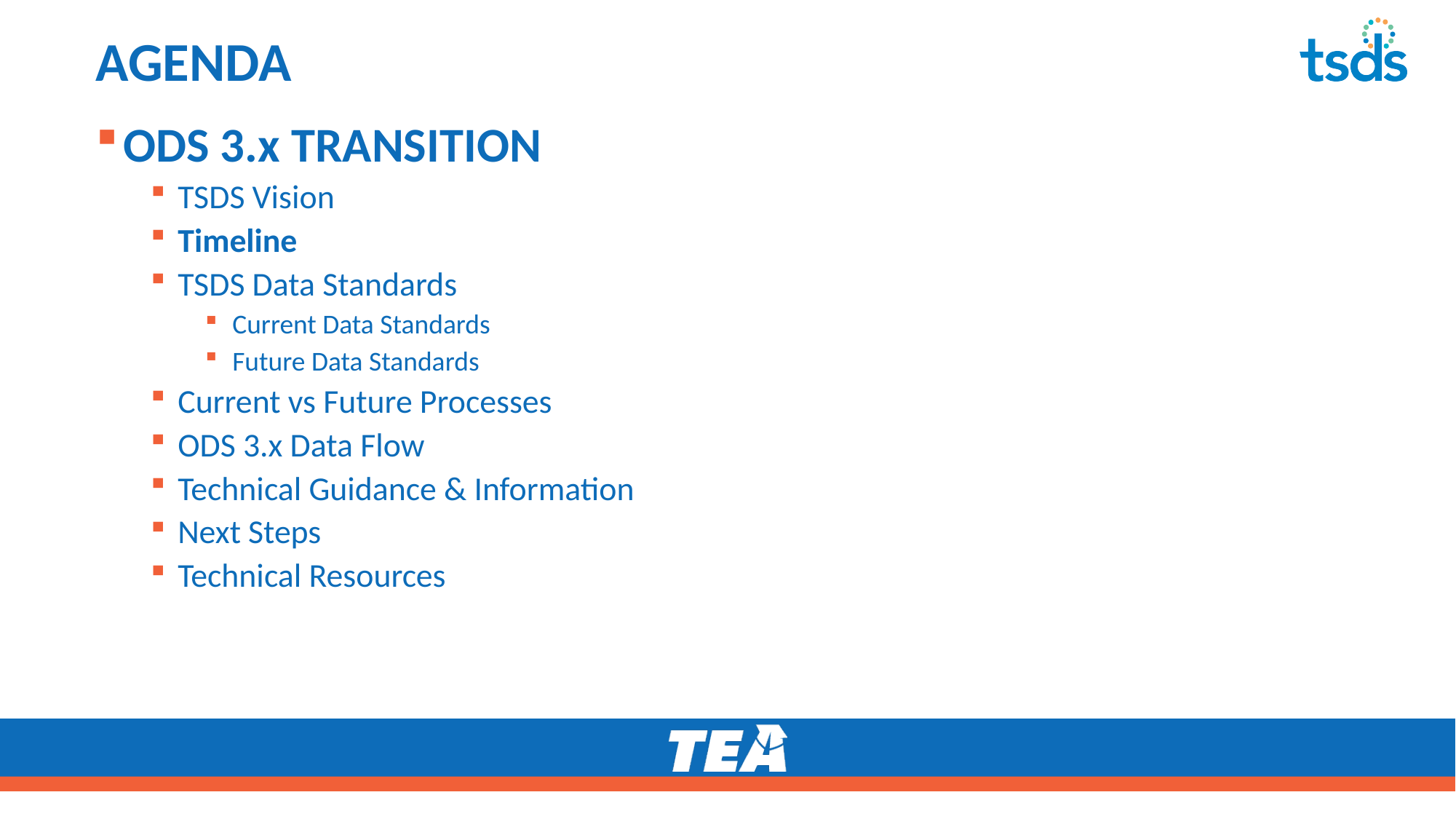

# AGENDA
ODS 3.x TRANSITION
TSDS Vision
Timeline
TSDS Data Standards
Current Data Standards
Future Data Standards
Current vs Future Processes
ODS 3.x Data Flow
Technical Guidance & Information
Next Steps
Technical Resources